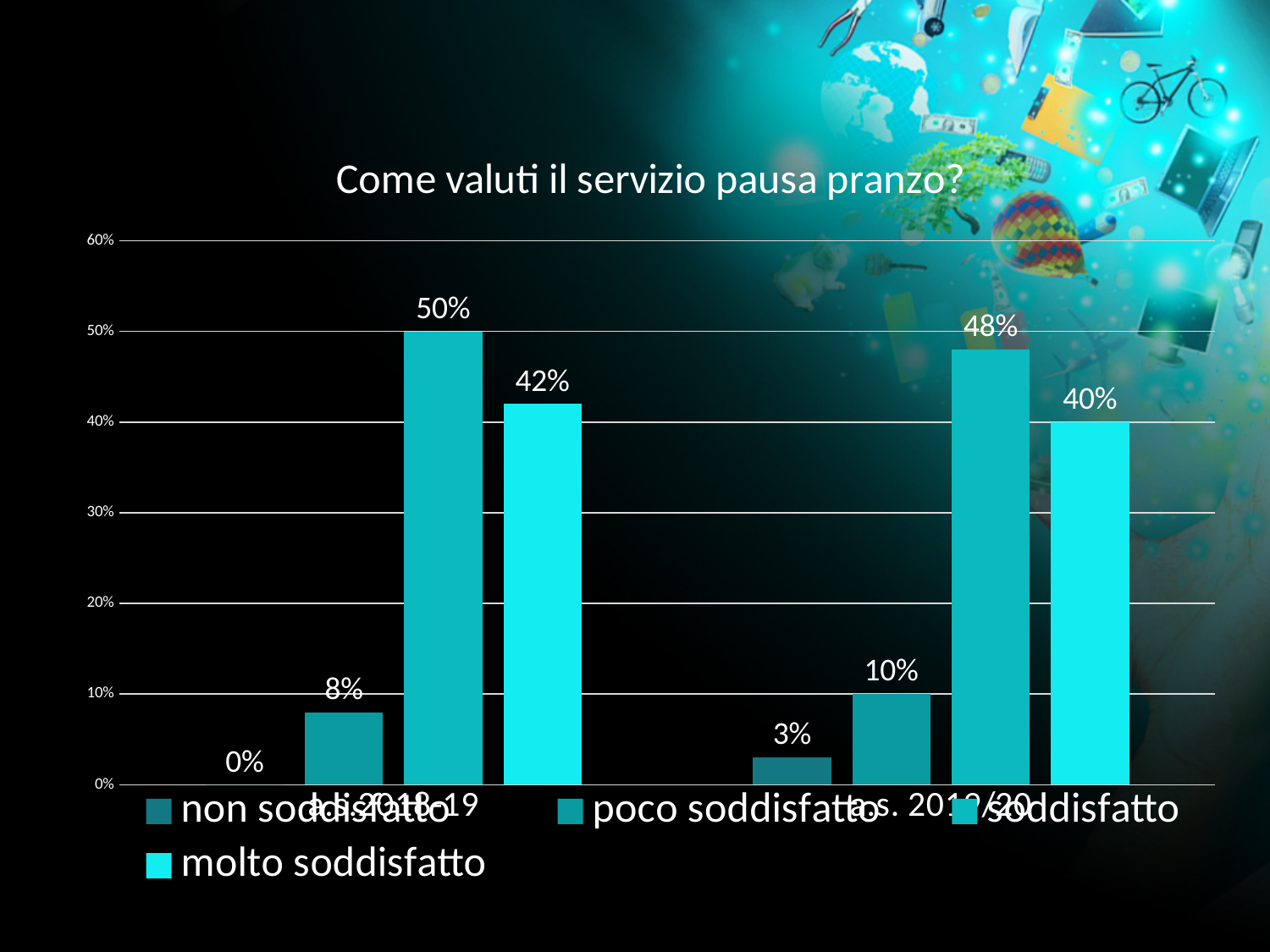

### Chart: Come valuti il servizio pausa pranzo?

| Category | non soddisfatto | poco soddisfatto | soddisfatto | molto soddisfatto |
|---|---|---|---|---|
| a.s.2018-19 | 0.0 | 0.08 | 0.5 | 0.42 |
| a.s. 2019/20 | 0.03 | 0.1 | 0.48 | 0.4 |